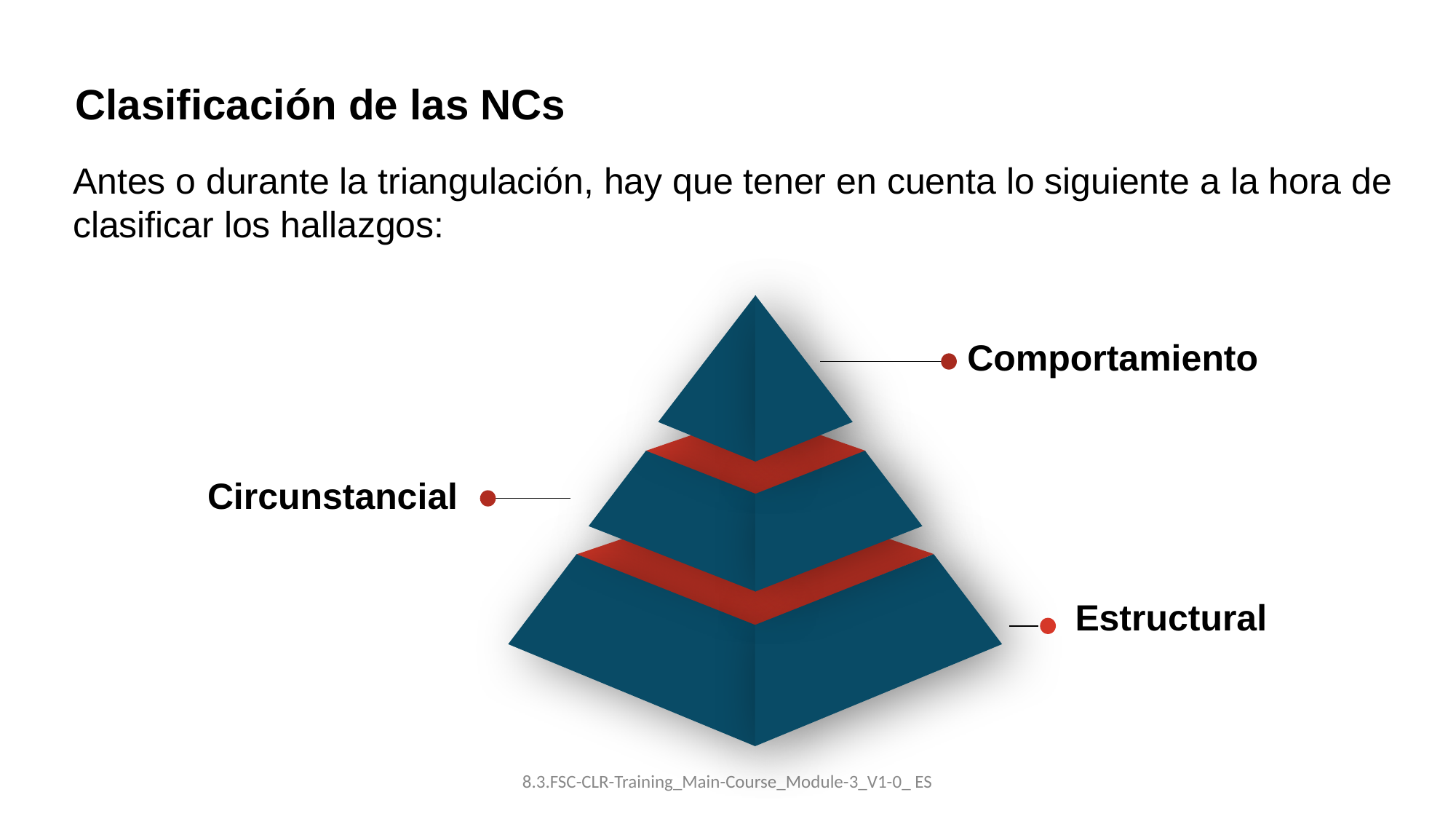

Clasificación de las NCs
Antes o durante la triangulación, hay que tener en cuenta lo siguiente a la hora de clasificar los hallazgos:

Comportamiento

Circunstancial

Estructural

8.3.FSC-CLR-Training_Main-Course_Module-3_V1-0_ ES